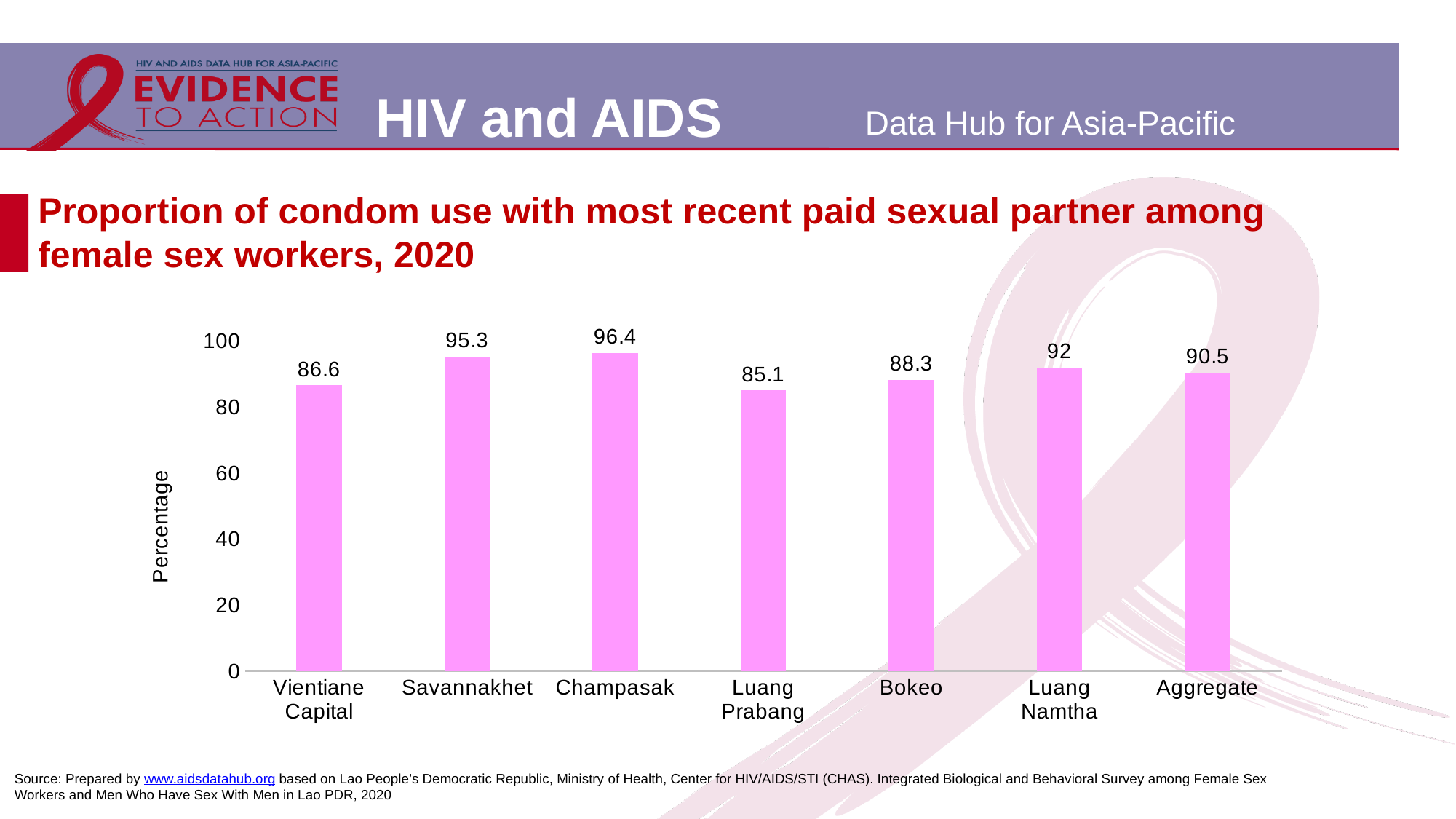

# Proportion of condom use with most recent paid sexual partner among female sex workers, 2020

### Chart

| Category |  |
|---|---|
| Vientiane Capital | 86.6 |
| Savannakhet | 95.3 |
| Champasak | 96.4 |
| Luang Prabang | 85.1 |
| Bokeo | 88.3 |
| Luang Namtha | 92.0 |
| Aggregate | 90.5 |
Source: Prepared by www.aidsdatahub.org based on Lao People’s Democratic Republic, Ministry of Health, Center for HIV/AIDS/STI (CHAS). Integrated Biological and Behavioral Survey among Female Sex Workers and Men Who Have Sex With Men in Lao PDR, 2020